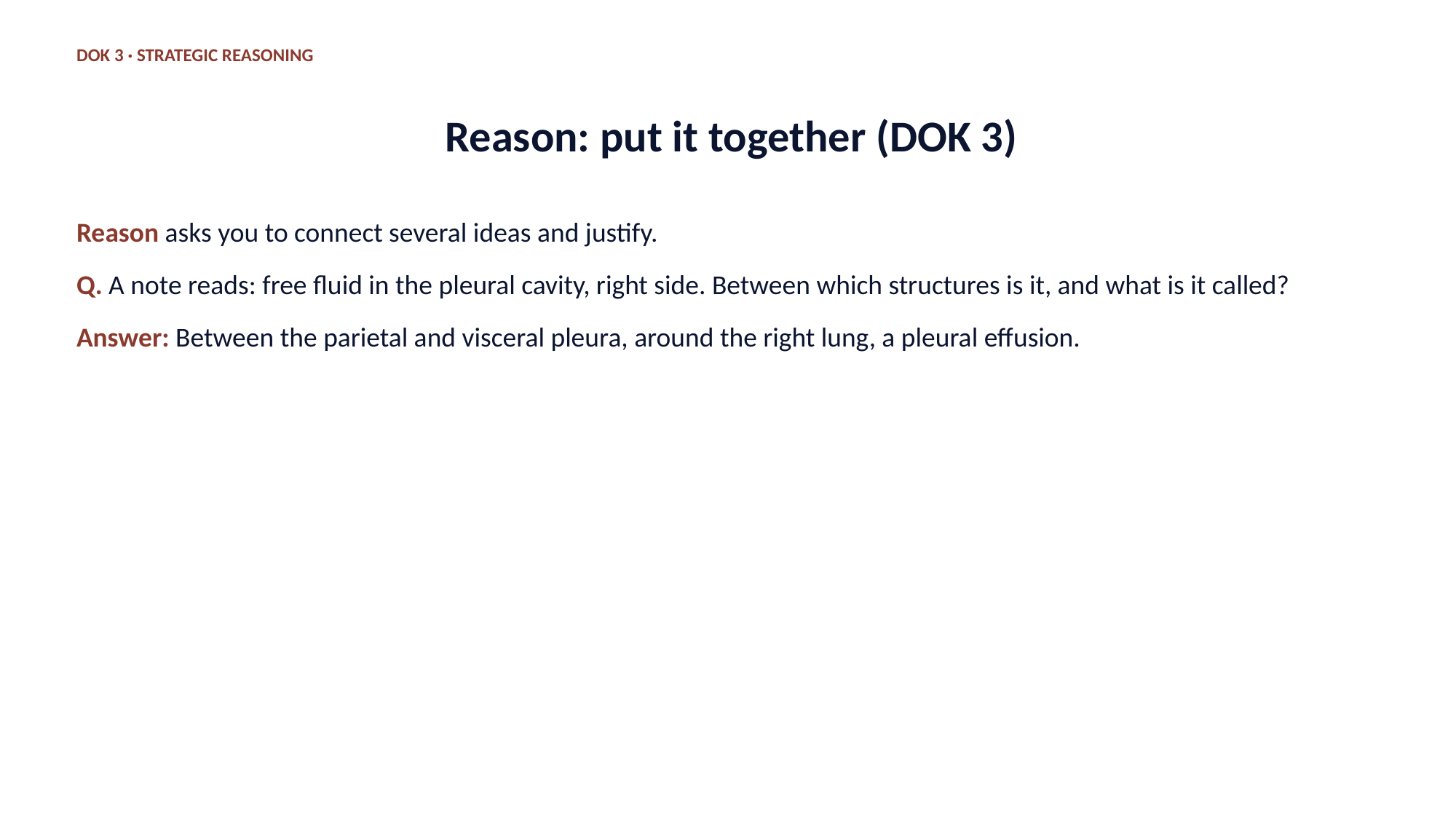

DOK 3 · STRATEGIC REASONING
# Reason: put it together (DOK 3)
Reason asks you to connect several ideas and justify.
Q. A note reads: free fluid in the pleural cavity, right side. Between which structures is it, and what is it called?
Answer: Between the parietal and visceral pleura, around the right lung, a pleural effusion.